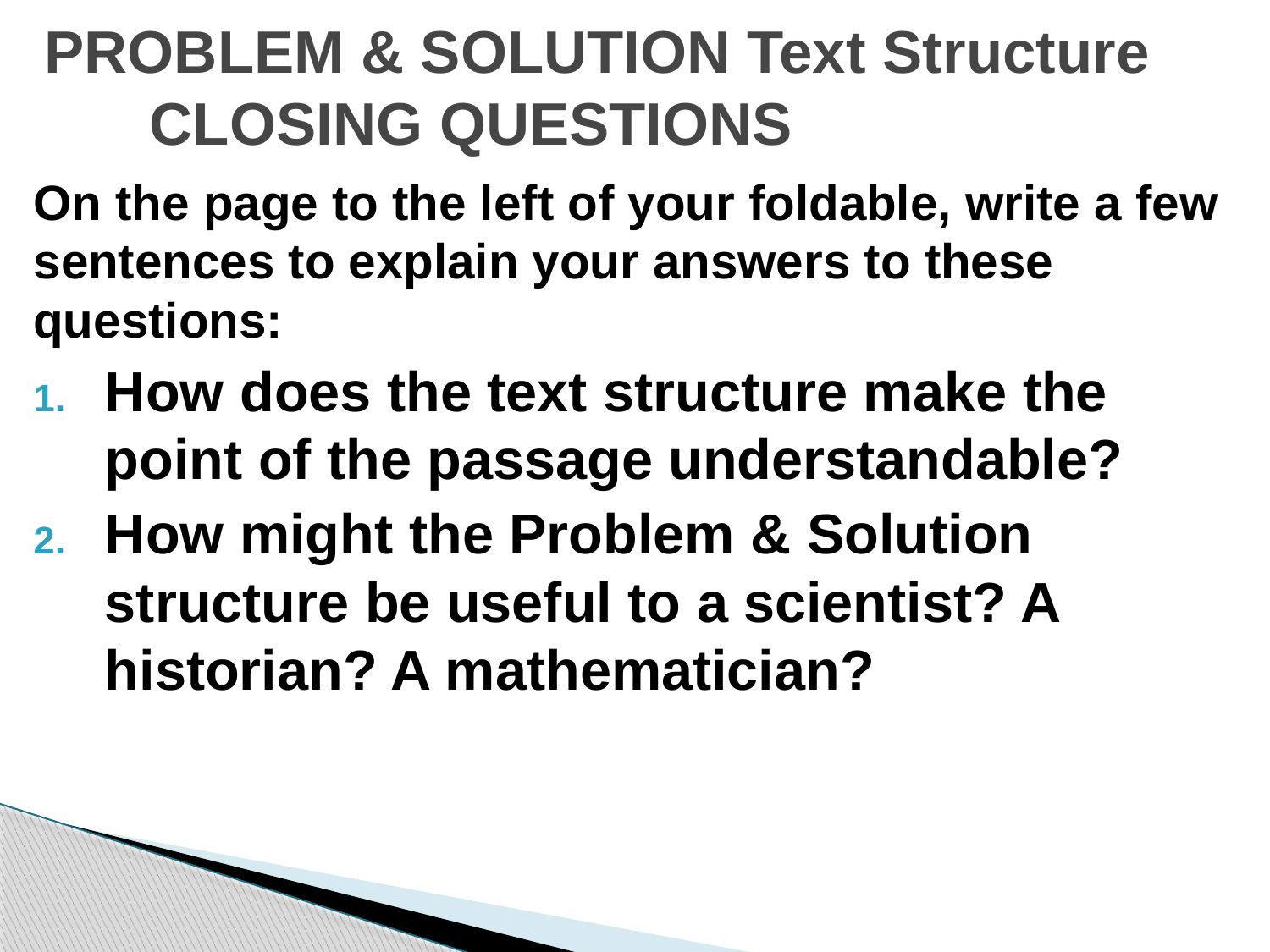

# PROBLEM & SOLUTION Text Structure CLOSING QUESTIONS
On the page to the left of your foldable, write a few sentences to explain your answers to these questions:
How does the text structure make the point of the passage understandable?
How might the Problem & Solution structure be useful to a scientist? A historian? A mathematician?